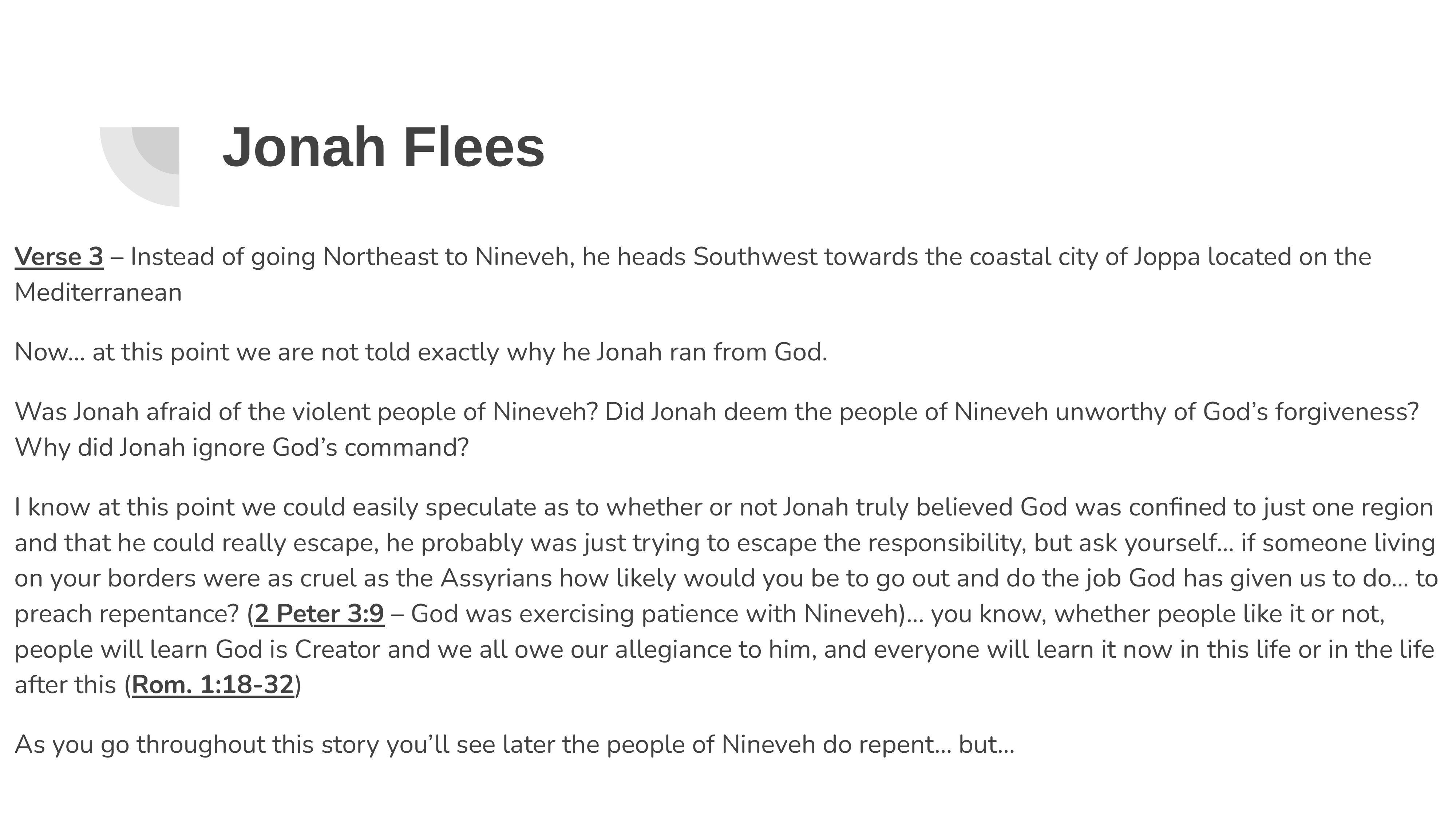

# Jonah Flees
Verse 3 – Instead of going Northeast to Nineveh, he heads Southwest towards the coastal city of Joppa located on the Mediterranean
Now… at this point we are not told exactly why he Jonah ran from God.
Was Jonah afraid of the violent people of Nineveh? Did Jonah deem the people of Nineveh unworthy of God’s forgiveness? Why did Jonah ignore God’s command?
I know at this point we could easily speculate as to whether or not Jonah truly believed God was confined to just one region and that he could really escape, he probably was just trying to escape the responsibility, but ask yourself… if someone living on your borders were as cruel as the Assyrians how likely would you be to go out and do the job God has given us to do… to preach repentance? (2 Peter 3:9 – God was exercising patience with Nineveh)... you know, whether people like it or not, people will learn God is Creator and we all owe our allegiance to him, and everyone will learn it now in this life or in the life after this (Rom. 1:18-32)
As you go throughout this story you’ll see later the people of Nineveh do repent… but…